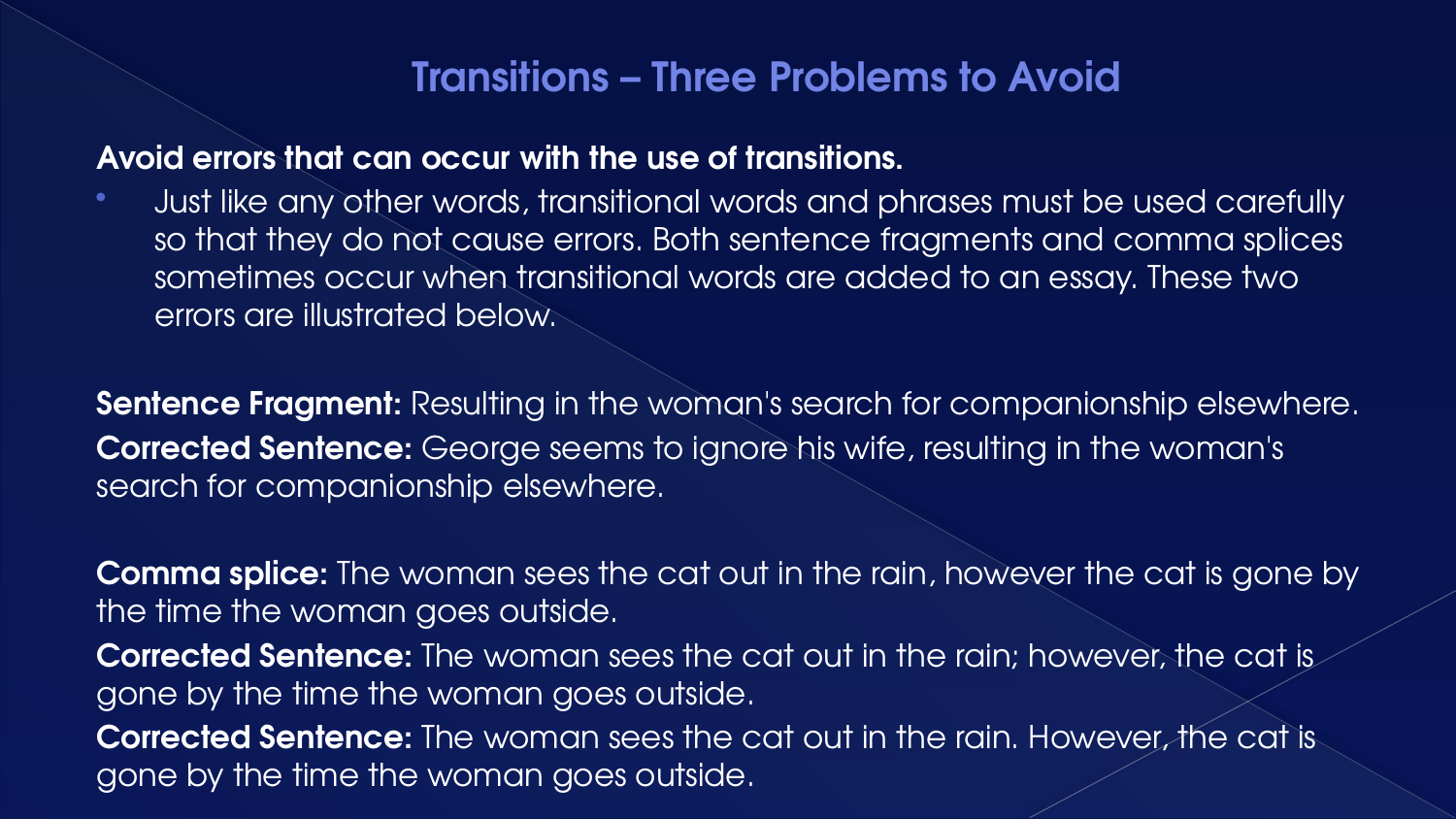

# Transitions – Three Problems to Avoid
Avoid errors that can occur with the use of transitions.
Just like any other words, transitional words and phrases must be used carefully so that they do not cause errors. Both sentence fragments and comma splices sometimes occur when transitional words are added to an essay. These two errors are illustrated below.

Sentence Fragment: Resulting in the woman's search for companionship elsewhere.
Corrected Sentence: George seems to ignore his wife, resulting in the woman's search for companionship elsewhere.

Comma splice: The woman sees the cat out in the rain, however the cat is gone by the time the woman goes outside.
Corrected Sentence: The woman sees the cat out in the rain; however, the cat is gone by the time the woman goes outside.
Corrected Sentence: The woman sees the cat out in the rain. However, the cat is gone by the time the woman goes outside.